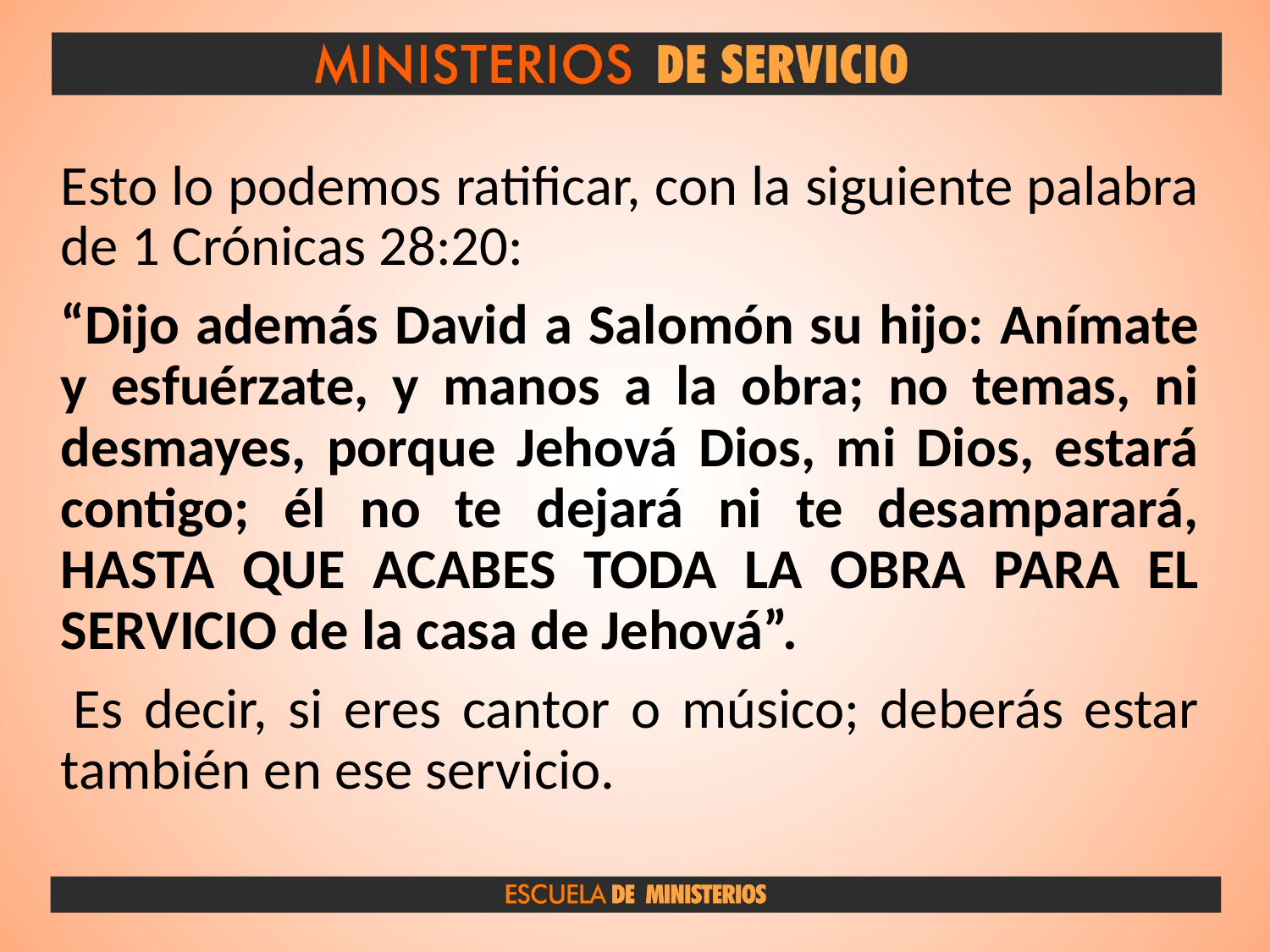

Esto lo podemos ratificar, con la siguiente palabra de 1 Crónicas 28:20:
“Dijo además David a Salomón su hijo: Anímate y esfuérzate, y manos a la obra; no temas, ni desmayes, porque Jehová Dios, mi Dios, estará contigo; él no te dejará ni te desamparará, HASTA QUE ACABES TODA LA OBRA PARA EL SERVICIO de la casa de Jehová”.
 Es decir, si eres cantor o músico; deberás estar también en ese servicio.